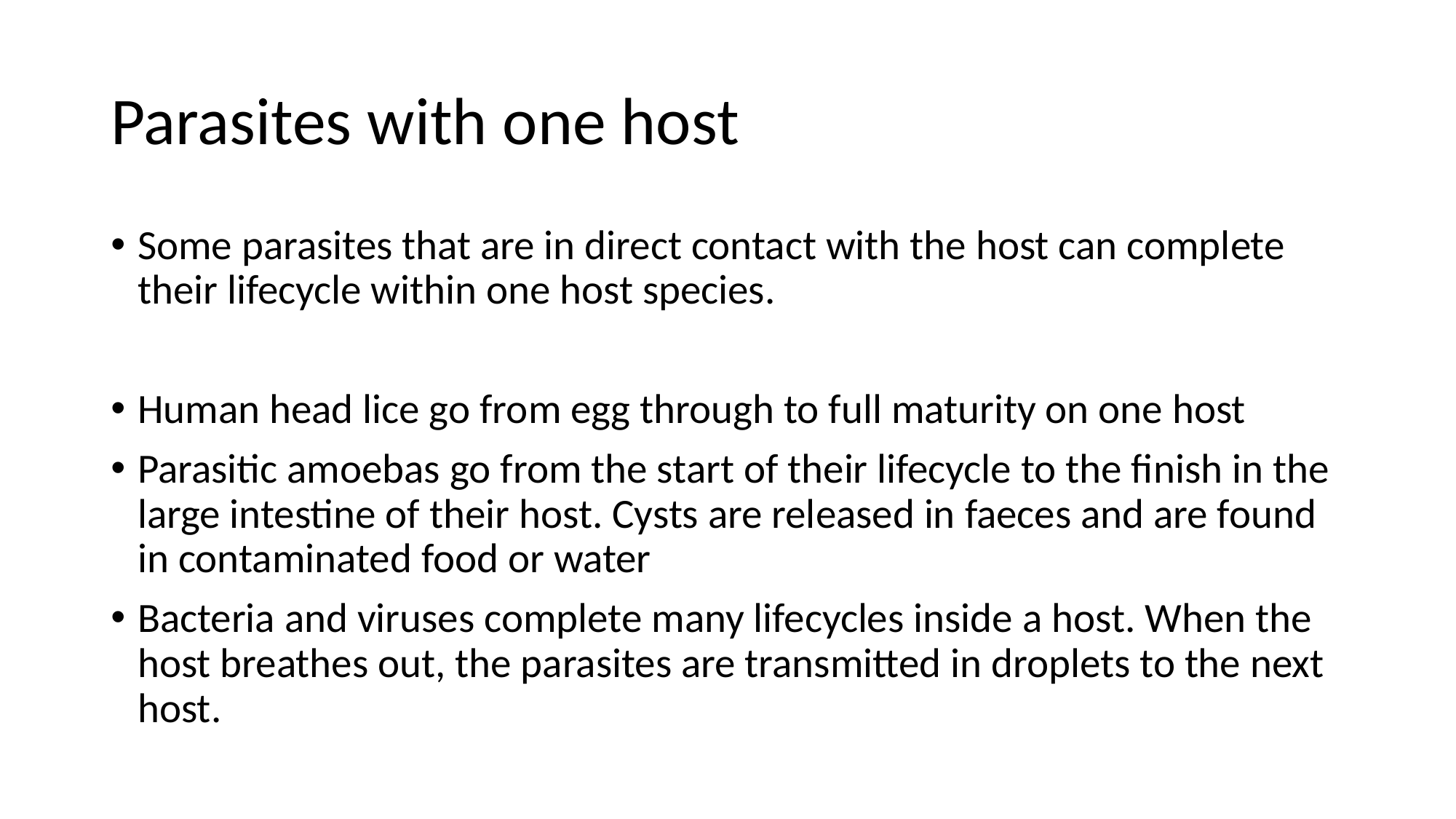

# Parasites with one host
Some parasites that are in direct contact with the host can complete their lifecycle within one host species.

Human head lice go from egg through to full maturity on one host
Parasitic amoebas go from the start of their lifecycle to the finish in the large intestine of their host. Cysts are released in faeces and are found in contaminated food or water
Bacteria and viruses complete many lifecycles inside a host. When the host breathes out, the parasites are transmitted in droplets to the next host.